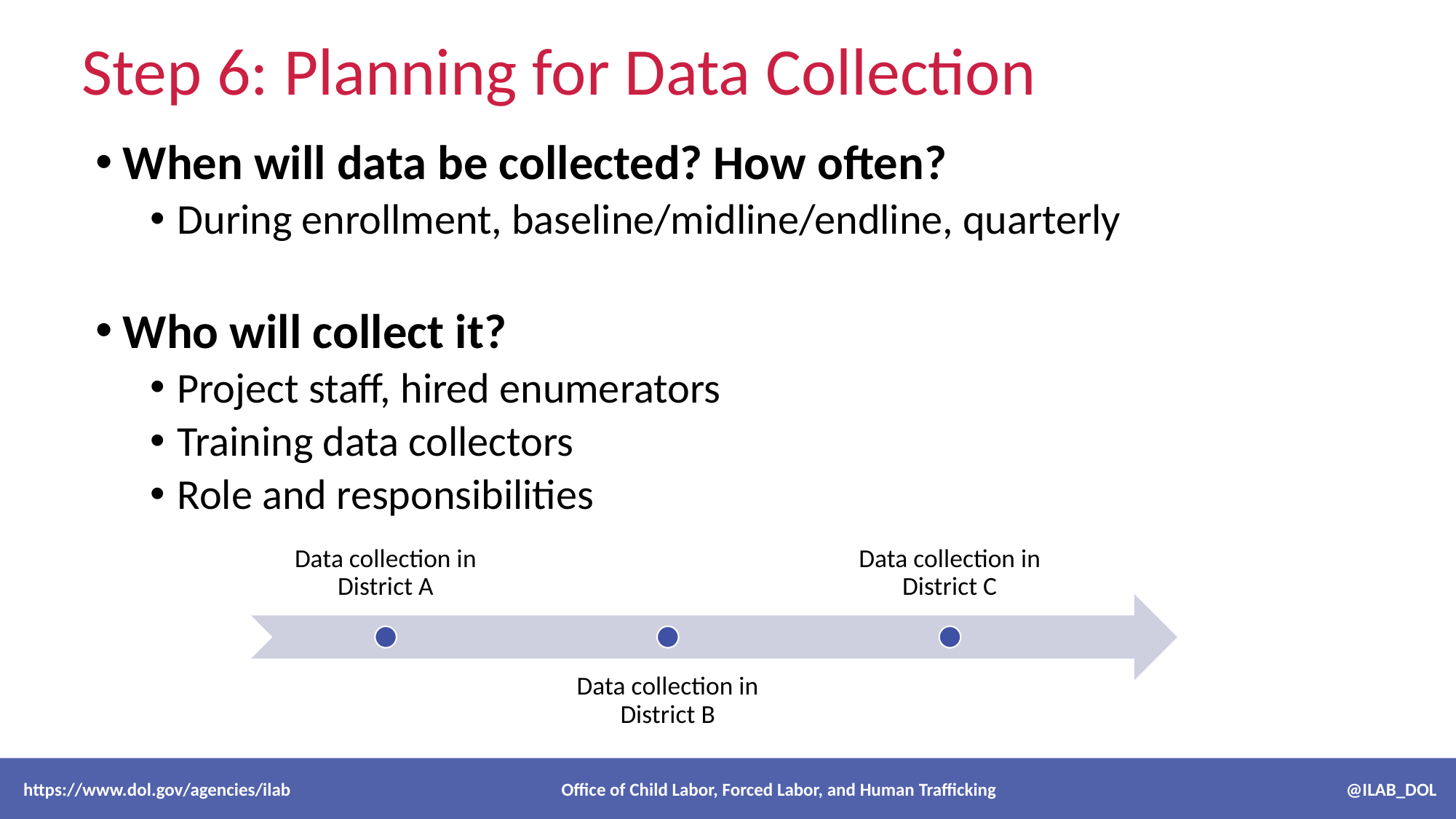

# Step 6: Planning for Data Collection
When will data be collected? How often?
During enrollment, baseline/midline/endline, quarterly

Who will collect it?
Project staff, hired enumerators
Training data collectors
Role and responsibilities
Data collection in District A
Data collection in District B
Data collection in District C
   https://www.dol.gov/agencies/ilab                                                                 Office of Child Labor, Forced Labor, and Human Trafficking                                                                                    @ILAB_DOL